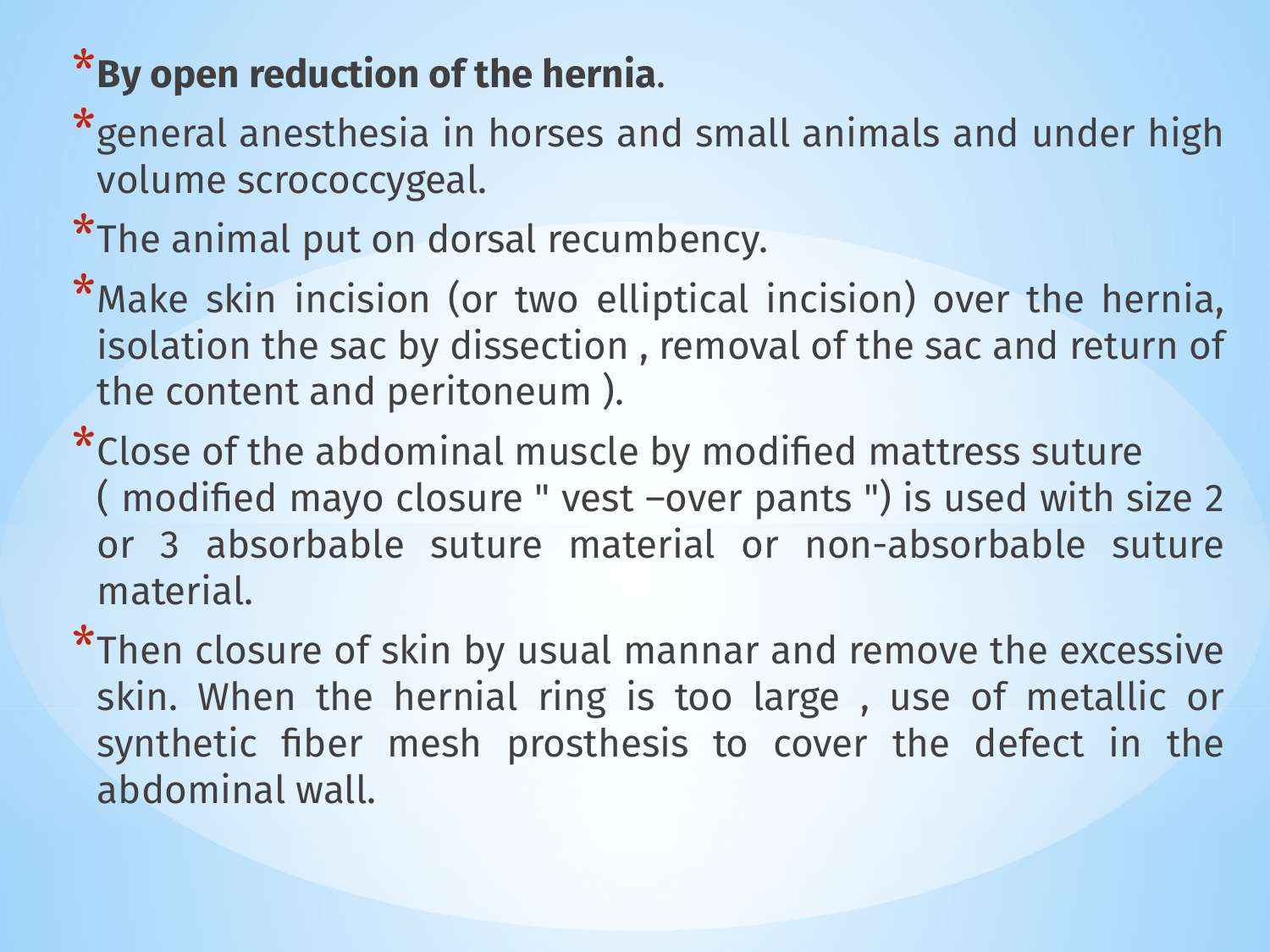

By open reduction of the hernia.
general anesthesia in horses and small animals and under high volume scrococcygeal.
The animal put on dorsal recumbency.
Make skin incision (or two elliptical incision) over the hernia, isolation the sac by dissection , removal of the sac and return of the content and peritoneum ).
Close of the abdominal muscle by modified mattress suture         ( modified mayo closure " vest –over pants ") is used with size 2 or 3 absorbable suture material or non-absorbable suture material.
Then closure of skin by usual mannar and remove the excessive skin. When the hernial ring is too large , use of metallic or synthetic fiber mesh prosthesis to cover the defect in the abdominal wall.